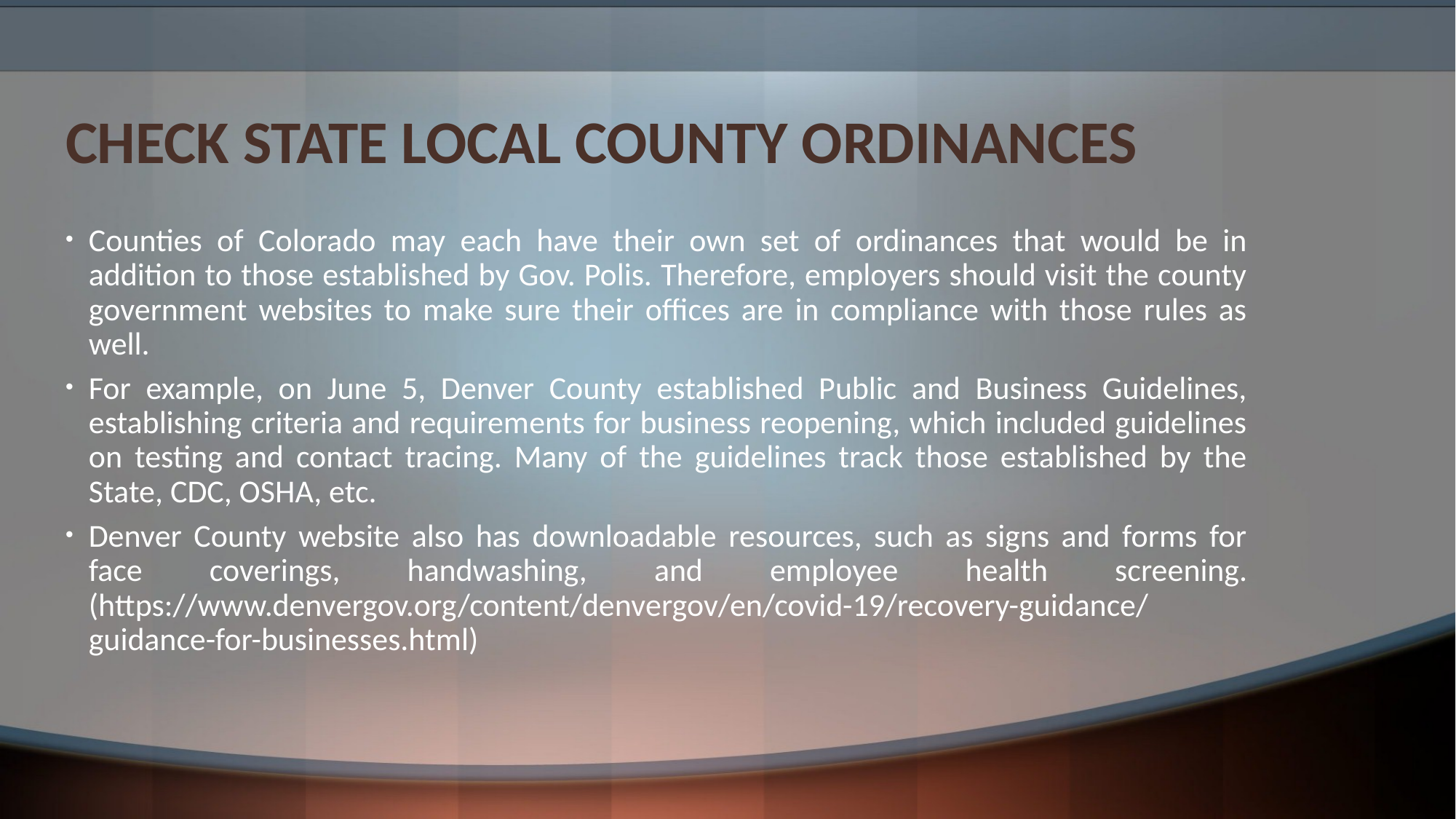

# Check State Local County Ordinances
Counties of Colorado may each have their own set of ordinances that would be in addition to those established by Gov. Polis. Therefore, employers should visit the county government websites to make sure their offices are in compliance with those rules as well.
For example, on June 5, Denver County established Public and Business Guidelines, establishing criteria and requirements for business reopening, which included guidelines on testing and contact tracing. Many of the guidelines track those established by the State, CDC, OSHA, etc.
Denver County website also has downloadable resources, such as signs and forms for face coverings, handwashing, and employee health screening. (https://www.denvergov.org/content/denvergov/en/covid-19/recovery-guidance/guidance-for-businesses.html)